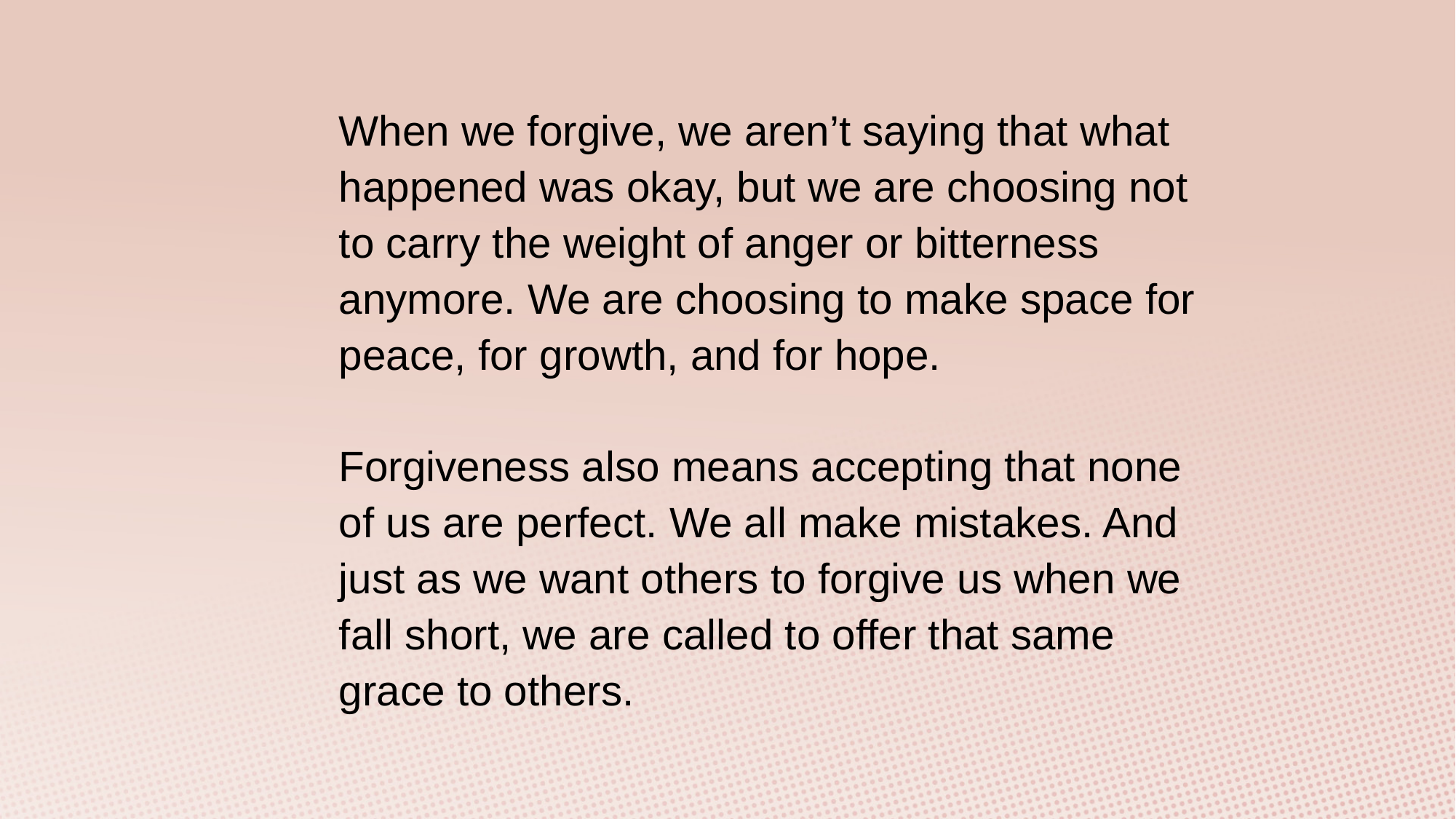

When we forgive, we aren’t saying that what happened was okay, but we are choosing not to carry the weight of anger or bitterness anymore. We are choosing to make space for peace, for growth, and for hope.

Forgiveness also means accepting that none of us are perfect. We all make mistakes. And just as we want others to forgive us when we fall short, we are called to offer that same grace to others.